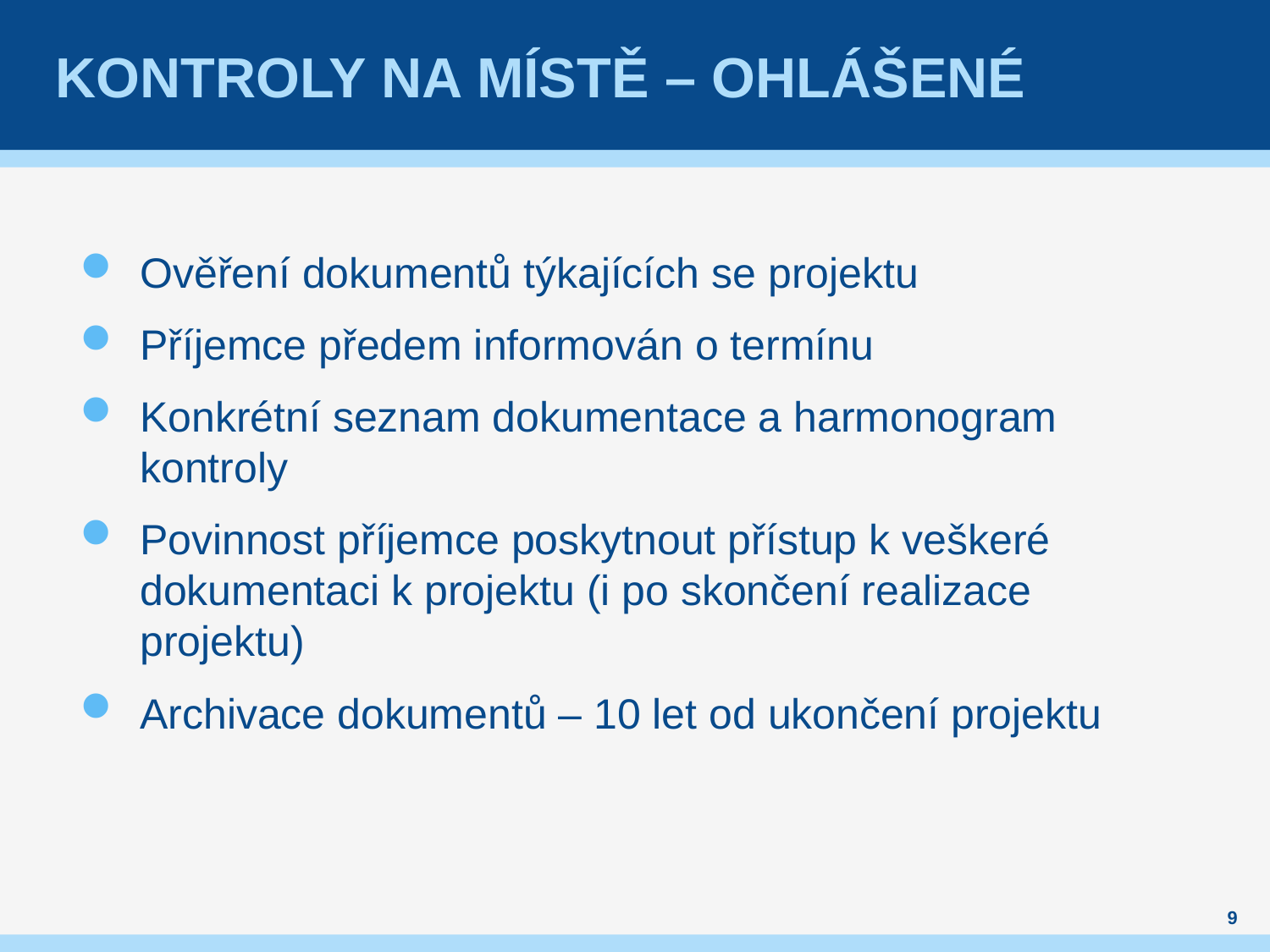

# Kontroly na místě – ohlášené
Ověření dokumentů týkajících se projektu
Příjemce předem informován o termínu
Konkrétní seznam dokumentace a harmonogram kontroly
Povinnost příjemce poskytnout přístup k veškeré dokumentaci k projektu (i po skončení realizace projektu)
Archivace dokumentů – 10 let od ukončení projektu

9